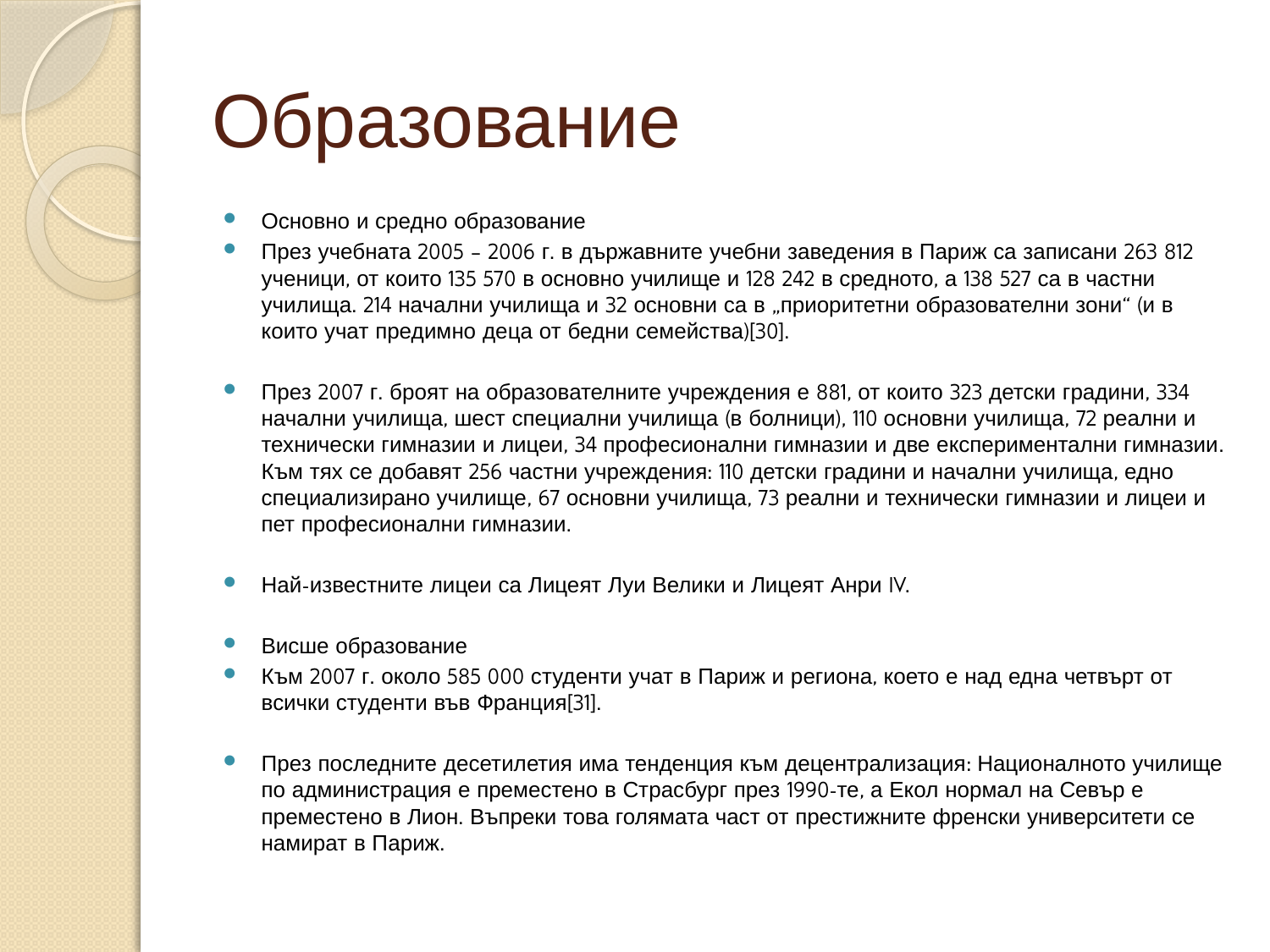

# Образование
Основно и средно образование
През учебната 2005 – 2006 г. в държавните учебни заведения в Париж са записани 263 812 ученици, от които 135 570 в основно училище и 128 242 в средното, а 138 527 са в частни училища. 214 начални училища и 32 основни са в „приоритетни образователни зони“ (и в които учат предимно деца от бедни семейства)[30].

През 2007 г. броят на образователните учреждения е 881, от които 323 детски градини, 334 начални училища, шест специални училища (в болници), 110 основни училища, 72 реални и технически гимназии и лицеи, 34 професионални гимназии и две експериментални гимназии. Към тях се добавят 256 частни учреждения: 110 детски градини и начални училища, едно специализирано училище, 67 основни училища, 73 реални и технически гимназии и лицеи и пет професионални гимназии.

Най-известните лицеи са Лицеят Луи Велики и Лицеят Анри IV.

Висше образование
Към 2007 г. около 585 000 студенти учат в Париж и региона, което е над една четвърт от всички студенти във Франция[31].

През последните десетилетия има тенденция към децентрализация: Националното училище по администрация е преместено в Страсбург през 1990-те, а Екол нормал на Севър е преместено в Лион. Въпреки това голямата част от престижните френски университети се намират в Париж.